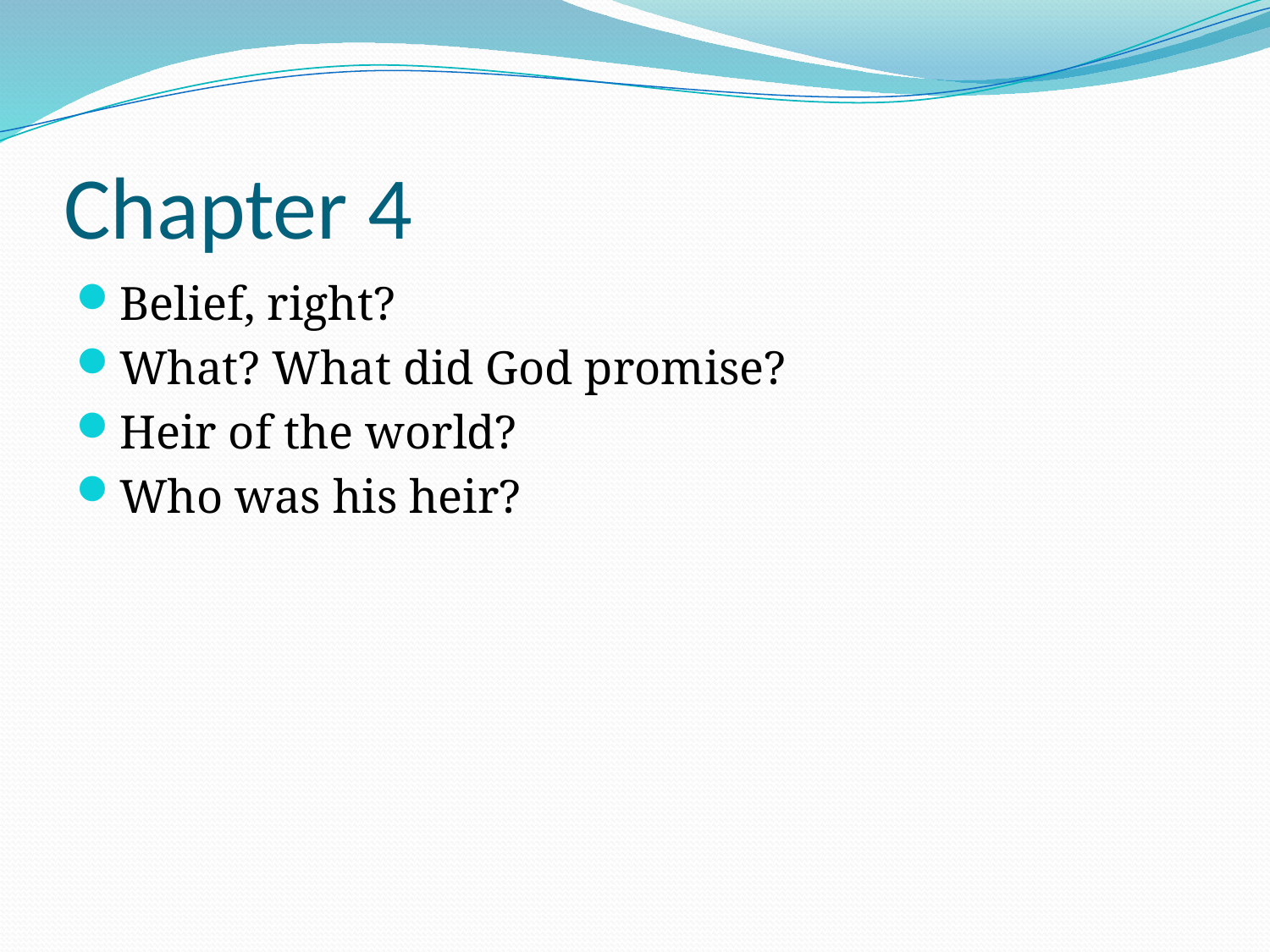

# Chapter 4
Belief, right?
What? What did God promise?
Heir of the world?
Who was his heir?